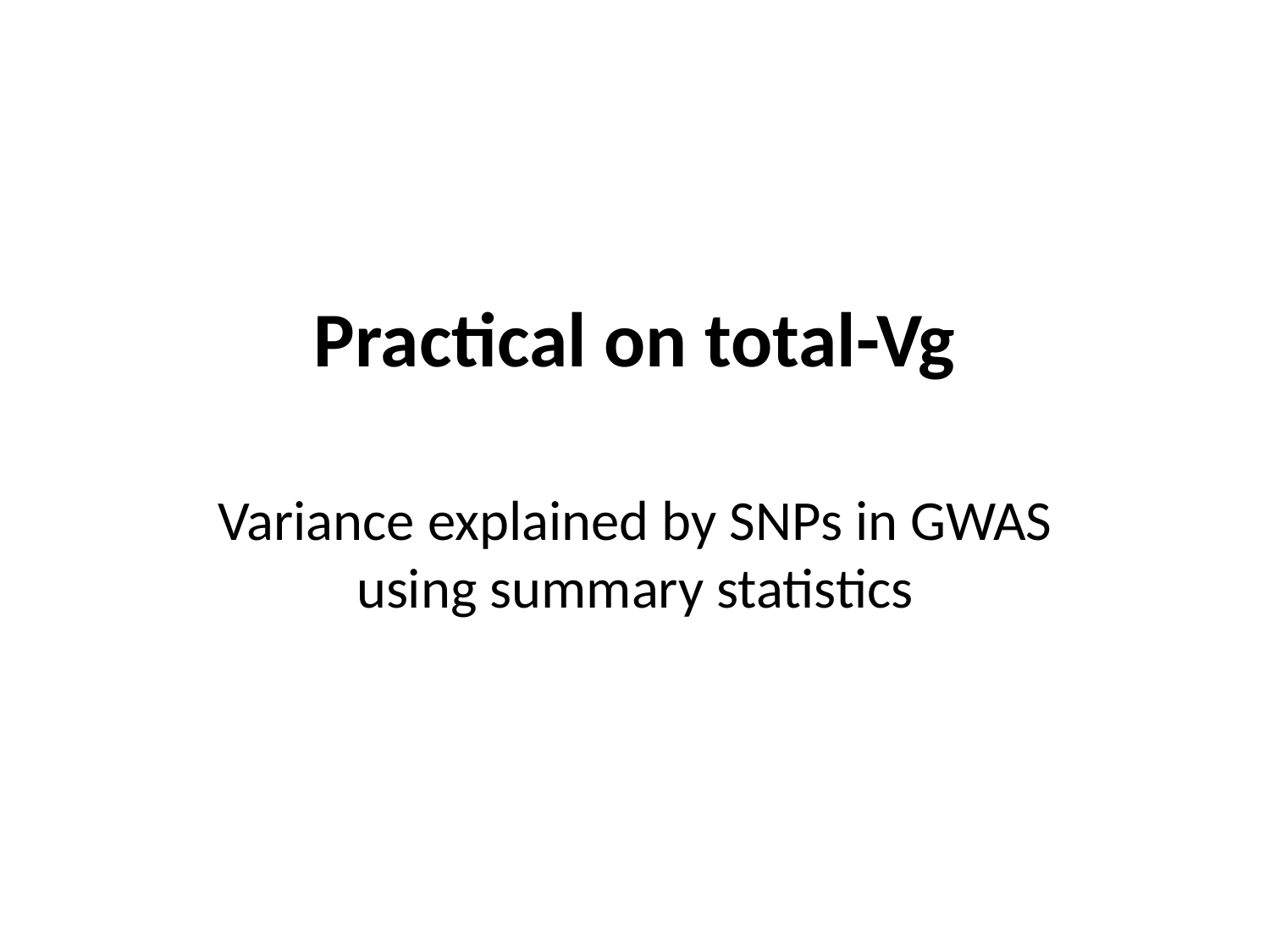

# Practical on total-Vg Variance explained by SNPs in GWAS using summary statistics